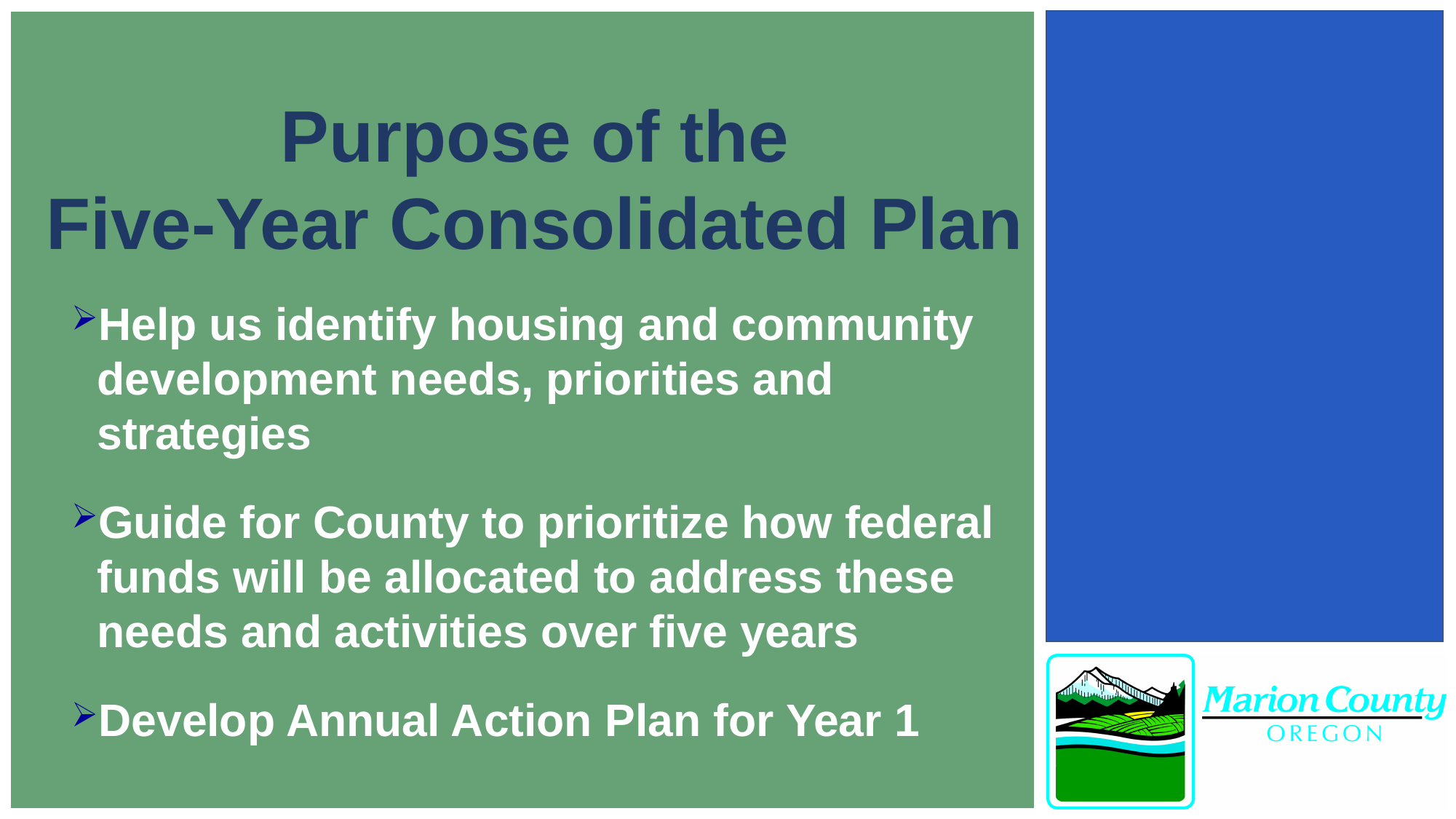

Purpose of the
Five-Year Consolidated Plan

Help us identify housing and community development needs, priorities and strategies

Guide for County to prioritize how federal funds will be allocated to address these needs and activities over five years

Develop Annual Action Plan for Year 1